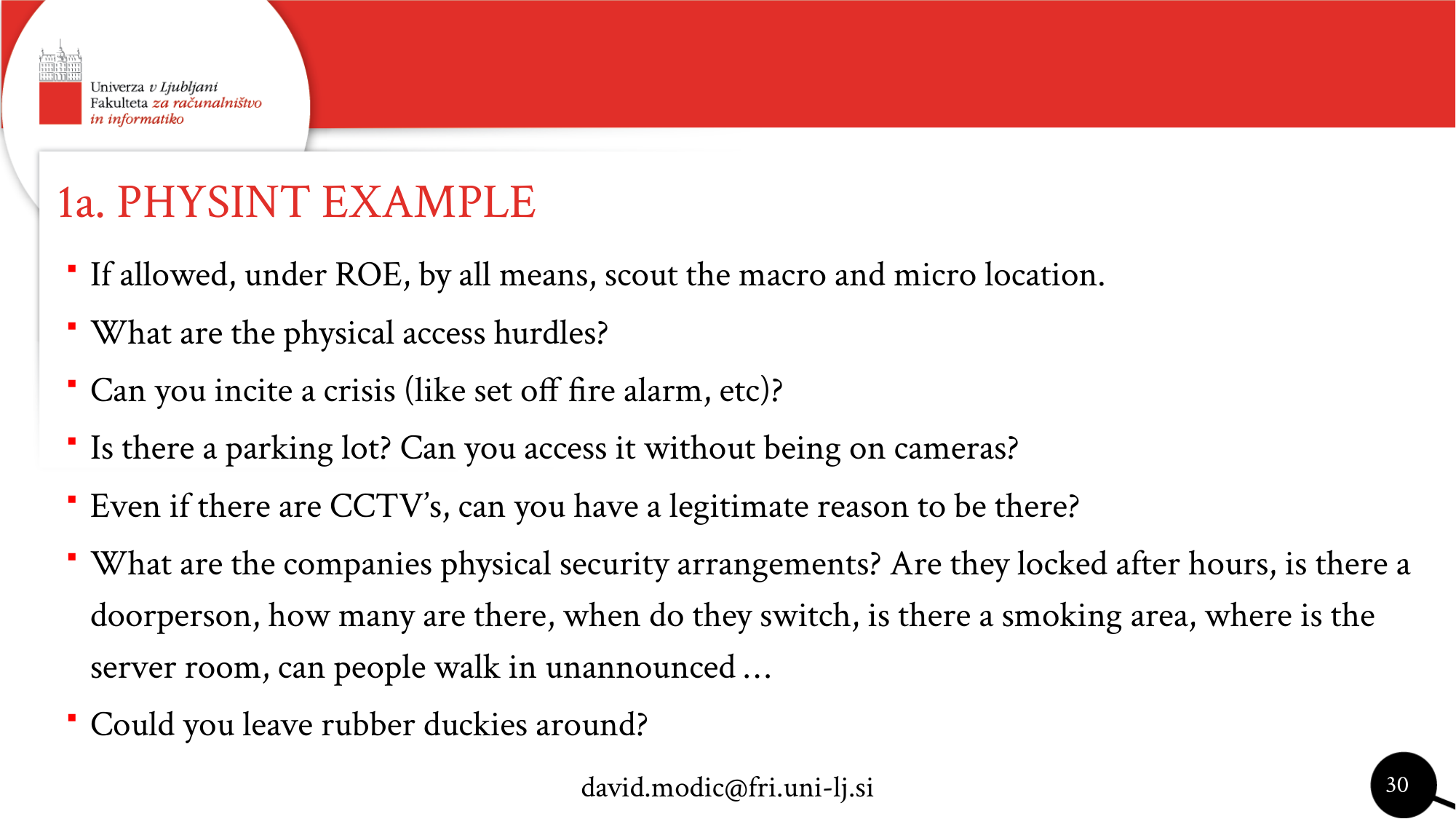

# 1a. PHYSINT EXAMPLE
If allowed, under ROE, by all means, scout the macro and micro location.
What are the physical access hurdles?
Can you incite a crisis (like set off fire alarm, etc)?
Is there a parking lot? Can you access it without being on cameras?
Even if there are CCTV’s, can you have a legitimate reason to be there?
What are the companies physical security arrangements? Are they locked after hours, is there a doorperson, how many are there, when do they switch, is there a smoking area, where is the server room, can people walk in unannounced …
Could you leave rubber duckies around?
30
david.modic@fri.uni-lj.si